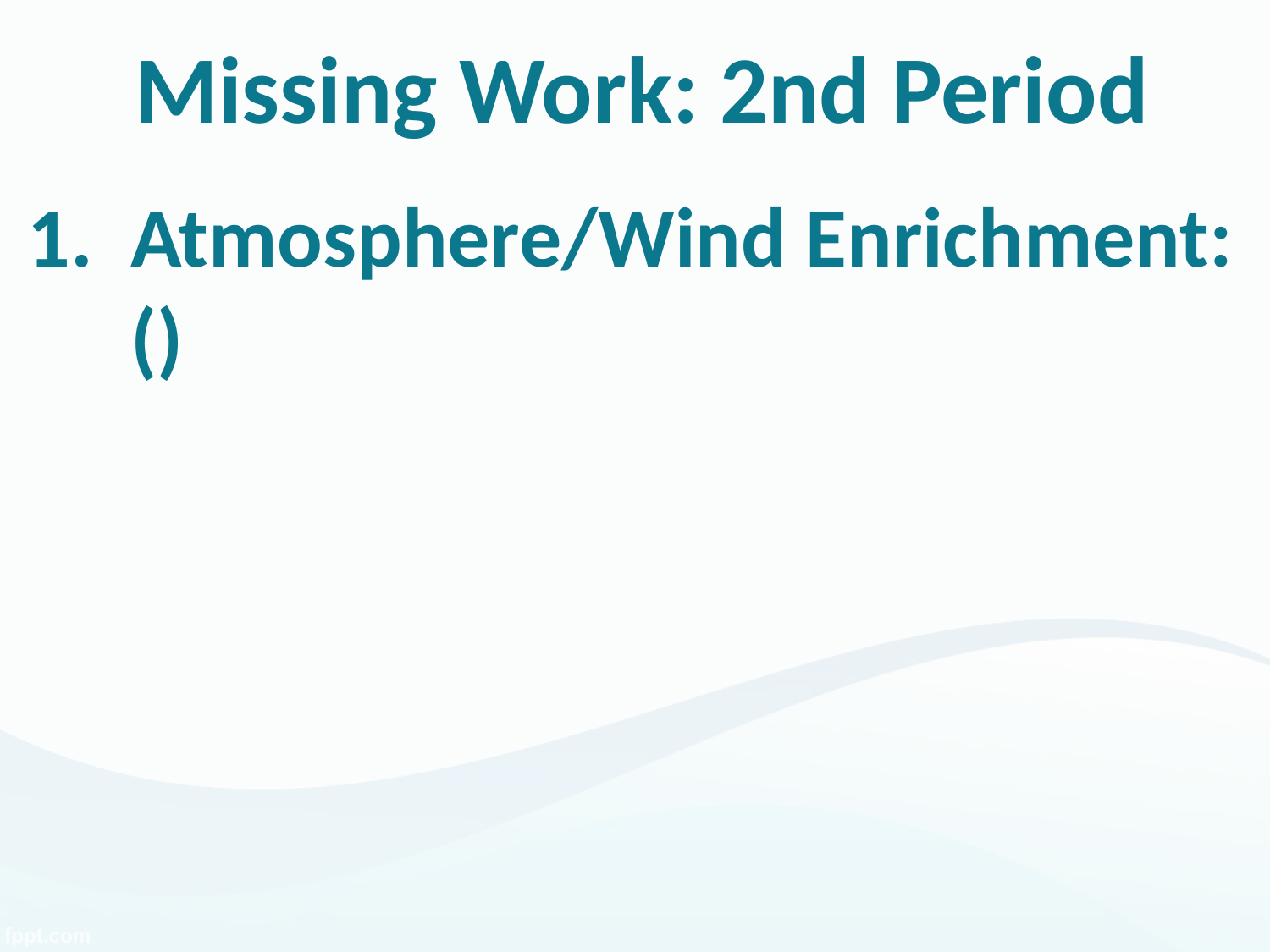

# Missing Work: 2nd Period
Atmosphere/Wind Enrichment: ()